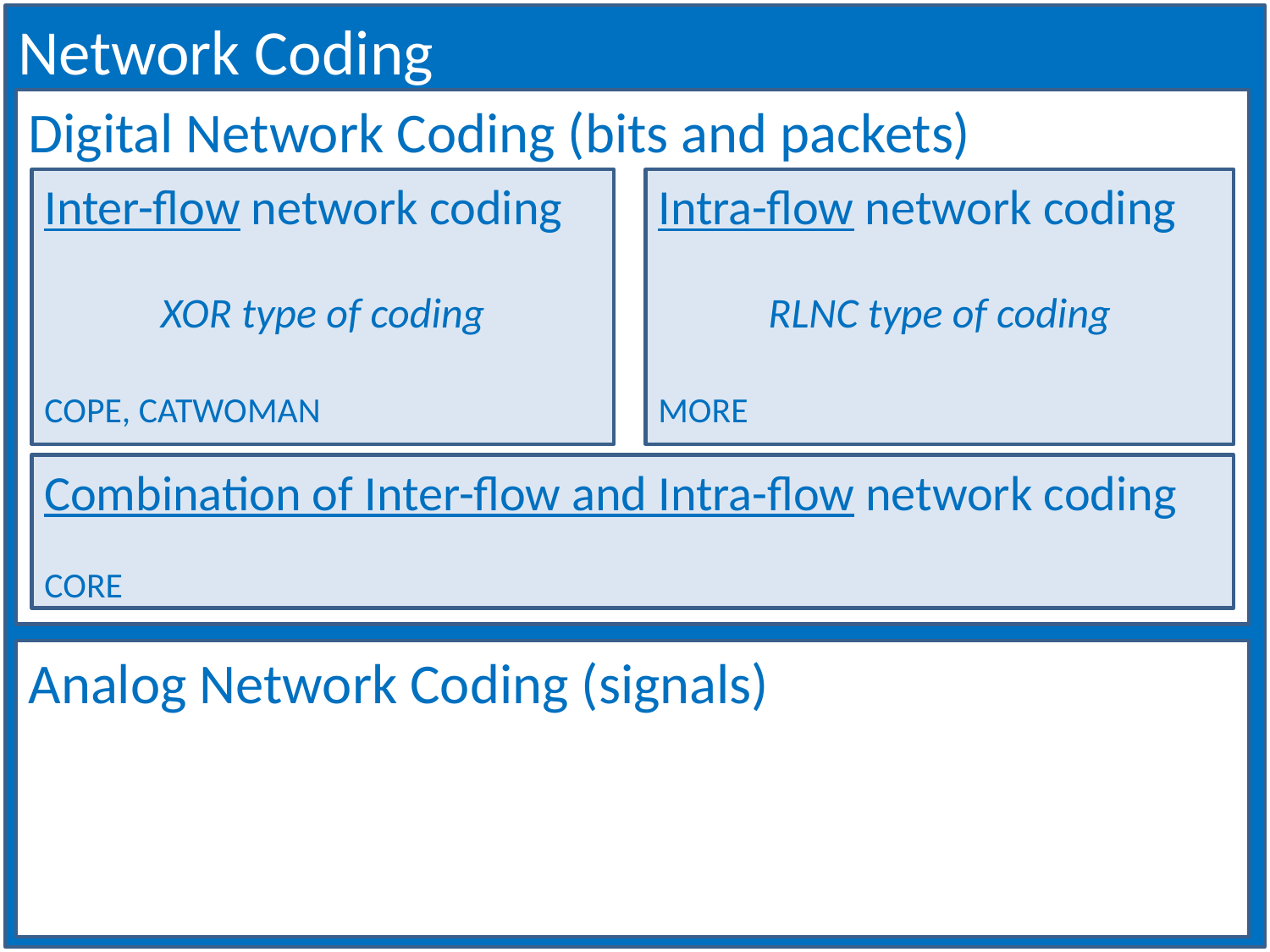

Network Coding
Digital Network Coding (bits and packets)
Inter-flow network coding

XOR type of coding

COPE, CATWOMAN
Intra-flow network coding

RLNC type of coding

MORE
Combination of Inter-flow and Intra-flow network coding

CORE
Analog Network Coding (signals)